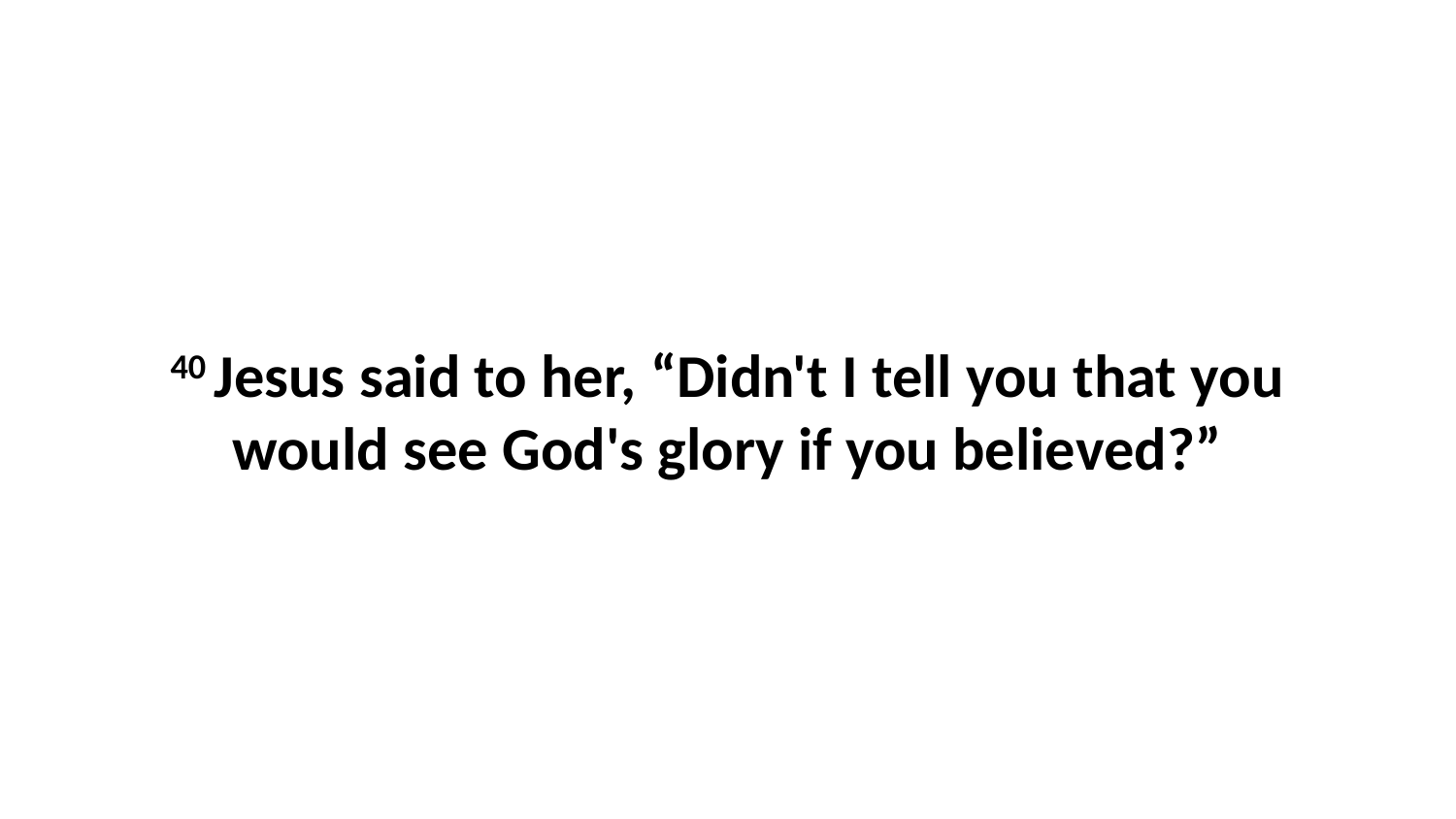

40 Jesus said to her, “Didn't I tell you that you would see God's glory if you believed?”